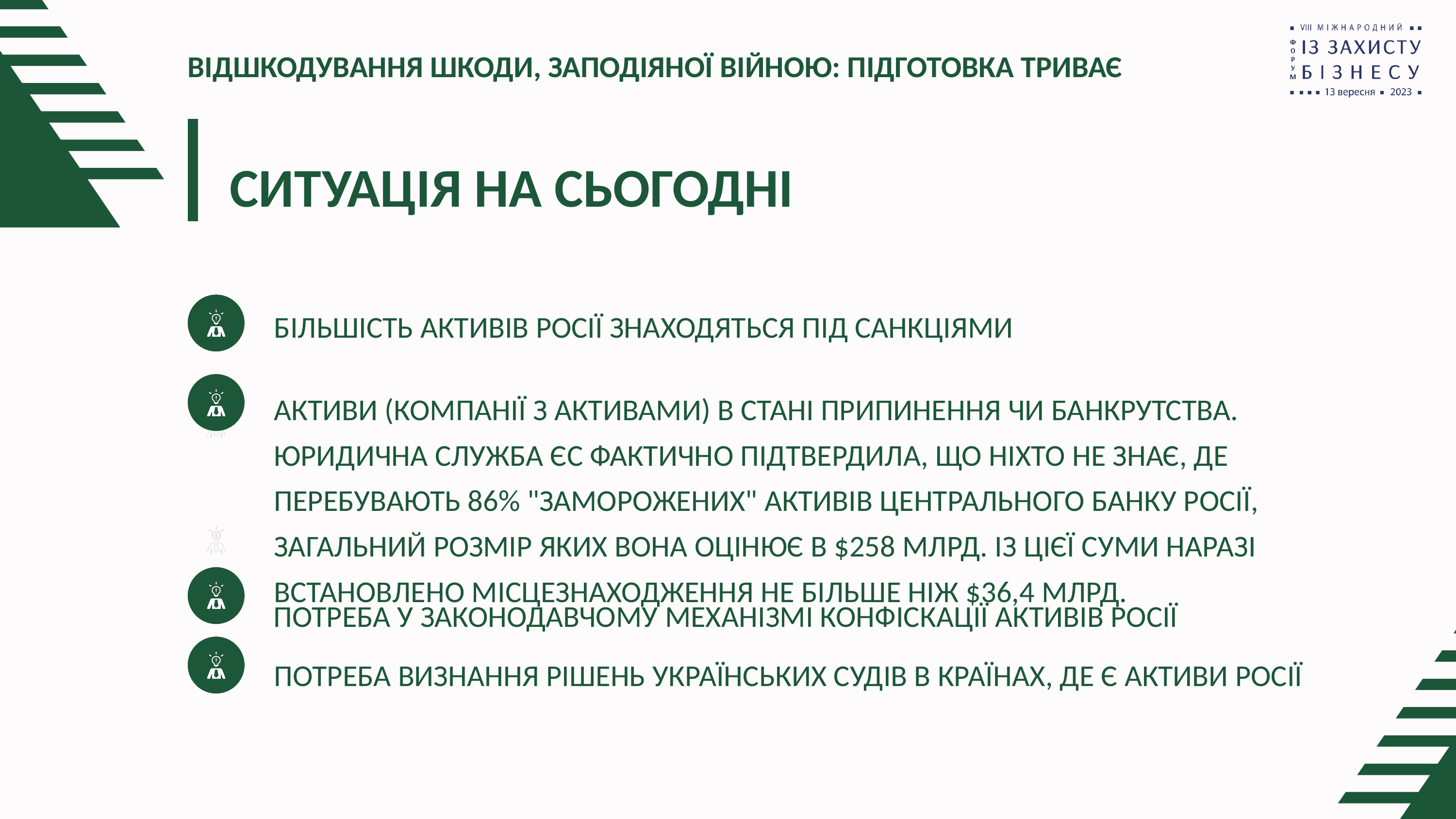

ВІДШКОДУВАННЯ ШКОДИ, ЗАПОДІЯНОЇ ВІЙНОЮ: ПІДГОТОВКА ТРИВАЄ

СИТУАЦІЯ НА СЬОГОДНІ

БІЛЬШІСТЬ АКТИВІВ РОСІЇ ЗНАХОДЯТЬСЯ ПІД САНКЦІЯМИ

АКТИВИ (КОМПАНІЇ З АКТИВАМИ) В СТАНІ ПРИПИНЕННЯ ЧИ БАНКРУТСТВА. ЮРИДИЧНА СЛУЖБА ЄС ФАКТИЧНО ПІДТВЕРДИЛА, ЩО НІХТО НЕ ЗНАЄ, ДЕ ПЕРЕБУВАЮТЬ 86% "ЗАМОРОЖЕНИХ" АКТИВІВ ЦЕНТРАЛЬНОГО БАНКУ РОСІЇ, ЗАГАЛЬНИЙ РОЗМІР ЯКИХ ВОНА ОЦІНЮЄ В $258 МЛРД. ІЗ ЦІЄЇ СУМИ НАРАЗІ ВСТАНОВЛЕНО МІСЦЕЗНАХОДЖЕННЯ НЕ БІЛЬШЕ НІЖ $36,4 МЛРД.

ПОТРЕБА У ЗАКОНОДАВЧОМУ МЕХАНІЗМІ КОНФІСКАЦІЇ АКТИВІВ РОСІЇ

ПОТРЕБА ВИЗНАННЯ РІШЕНЬ УКРАЇНСЬКИХ СУДІВ В КРАЇНАХ, ДЕ Є АКТИВИ РОСІЇ